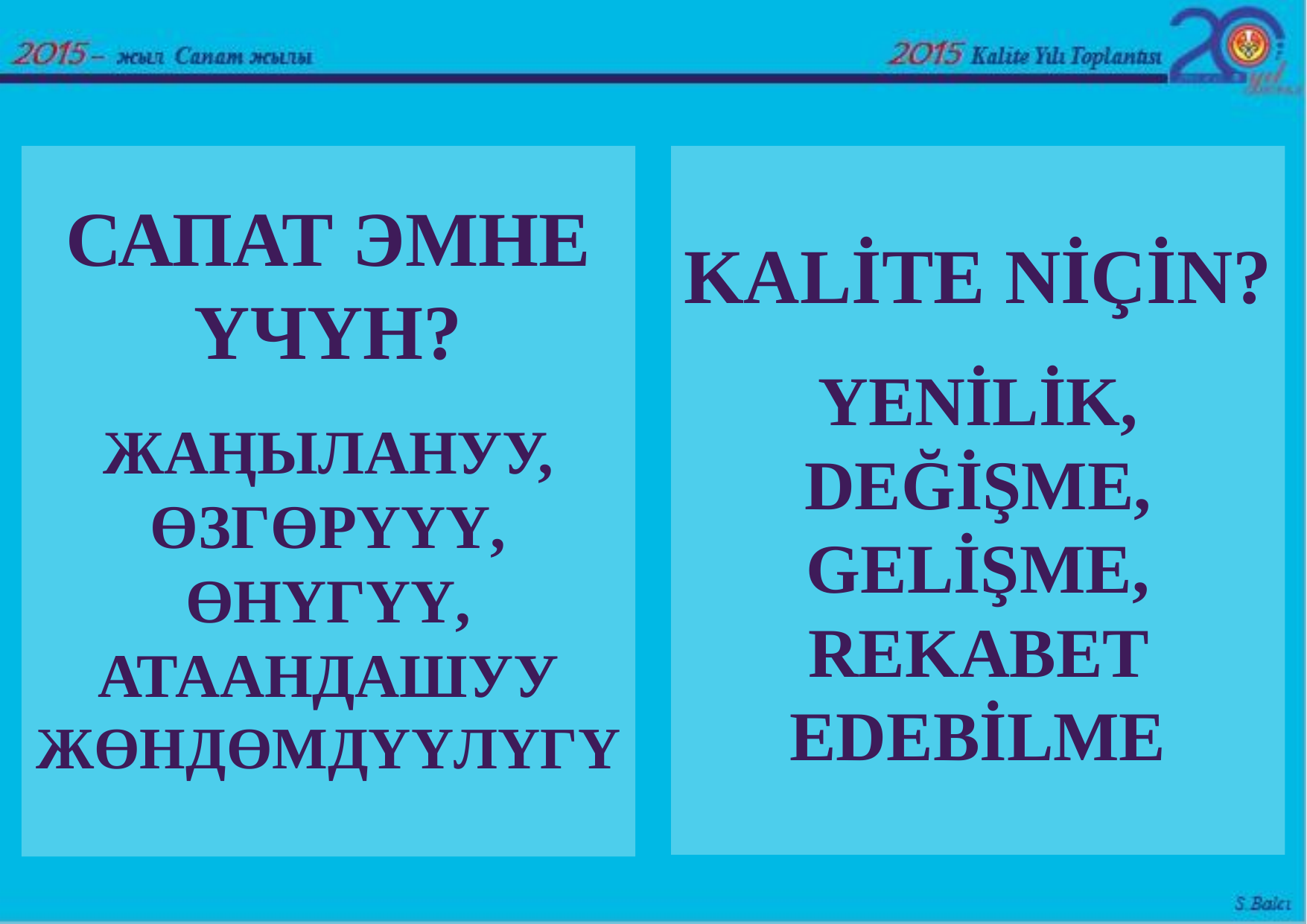

САПАТ ЭМНЕ ҮЧҮН?

ЖАҢЫЛАНУУ, ӨЗГӨРҮҮҮ, ӨНҮГҮҮ, АТААНДАШУУ ЖӨНДӨМДҮҮЛҮГҮ

KALİTE NİÇİN?

YENİLİK, DEĞİŞME, GELİŞME, REKABET EDEBİLME